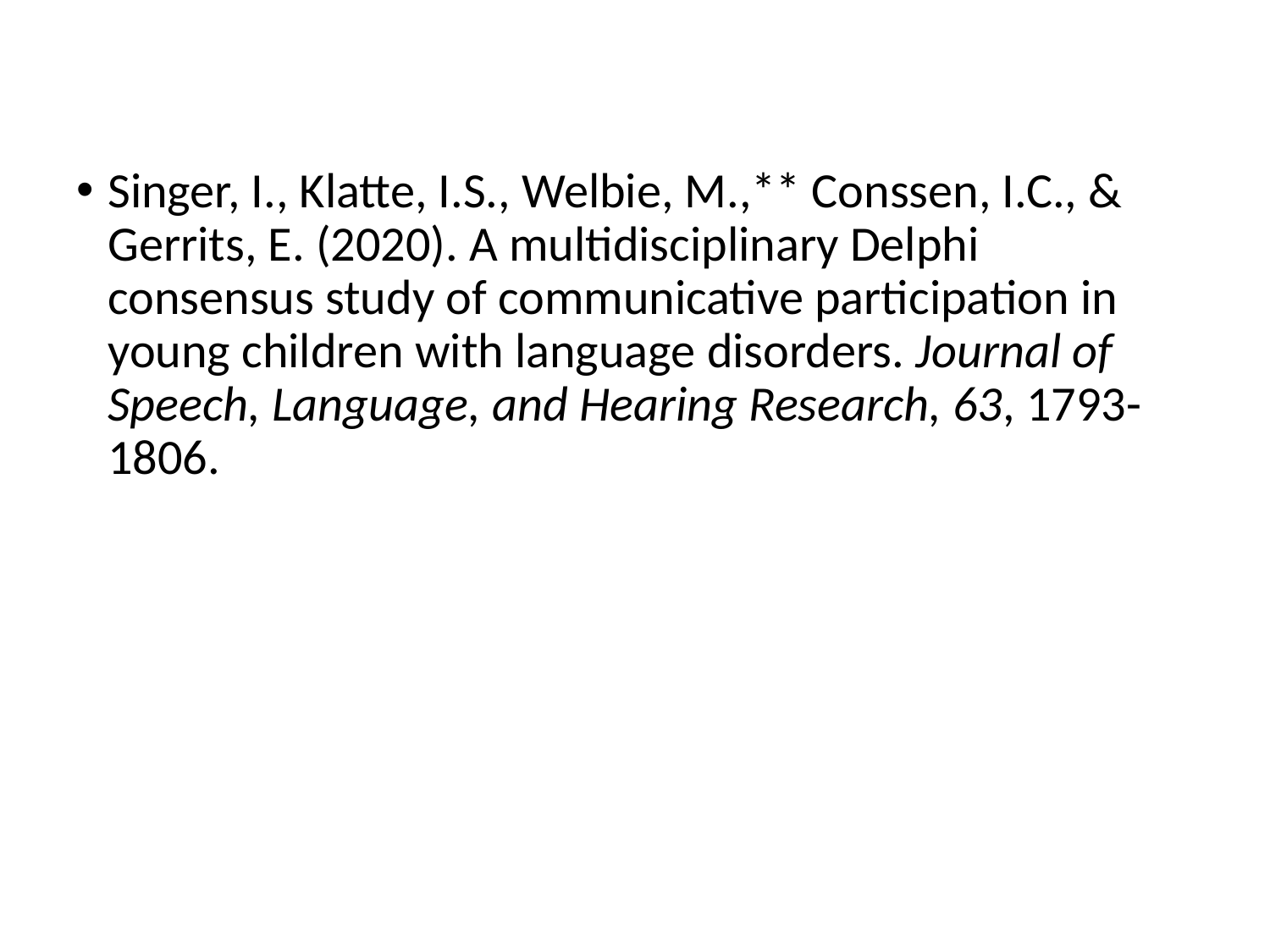

Singer, I., Klatte, I.S., Welbie, M.,** Conssen, I.C., & Gerrits, E. (2020). A multidisciplinary Delphi consensus study of communicative participation in young children with language disorders. Journal of Speech, Language, and Hearing Research, 63, 1793-1806.